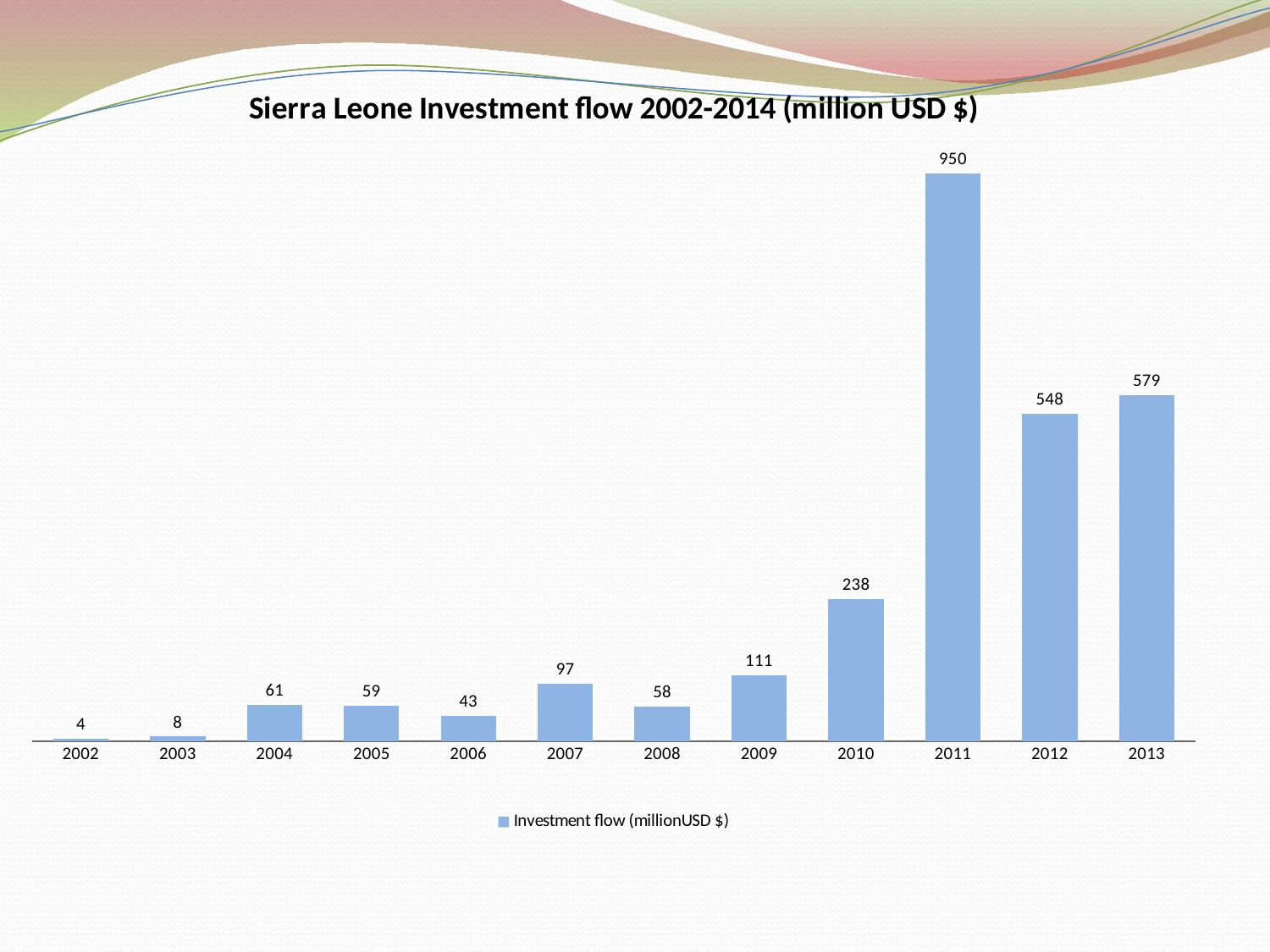

### Chart: Sierra Leone Investment flow 2002-2014 (million USD $)

| Category | Investment flow (millionUSD $) |
|---|---|
| 2002.0 | 4.0 |
| 2003.0 | 8.0 |
| 2004.0 | 61.0 |
| 2005.0 | 59.0 |
| 2006.0 | 43.0 |
| 2007.0 | 97.0 |
| 2008.0 | 58.0 |
| 2009.0 | 111.0 |
| 2010.0 | 238.0 |
| 2011.0 | 950.0 |
| 2012.0 | 548.0 |
| 2013.0 | 579.0 |